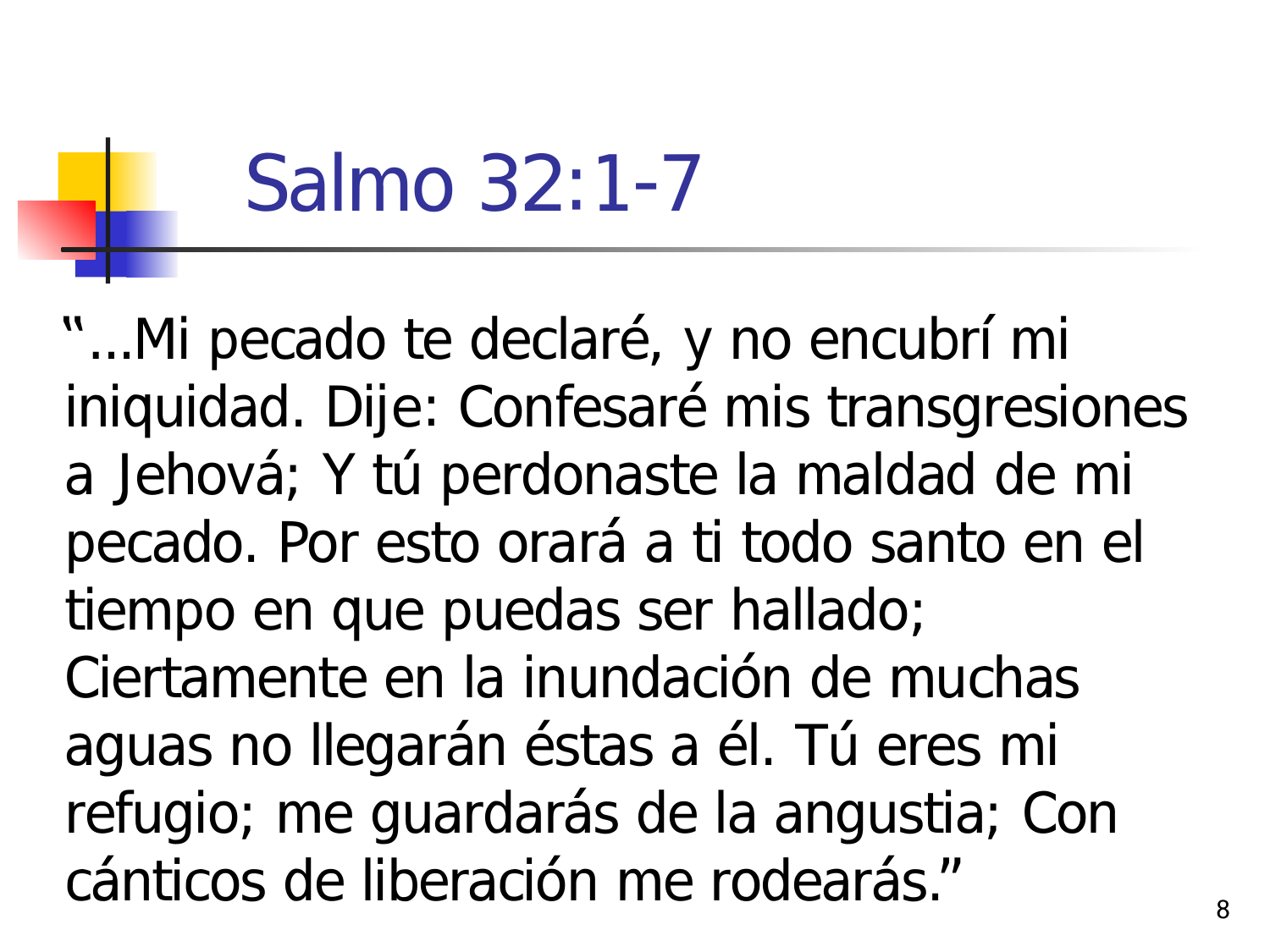

# Salmo 32:1-7
“…Mi pecado te declaré, y no encubrí mi iniquidad. Dije: Confesaré mis transgresiones a Jehová; Y tú perdonaste la maldad de mi pecado. Por esto orará a ti todo santo en el tiempo en que puedas ser hallado; Ciertamente en la inundación de muchas aguas no llegarán éstas a él. Tú eres mi refugio; me guardarás de la angustia; Con cánticos de liberación me rodearás.”
8